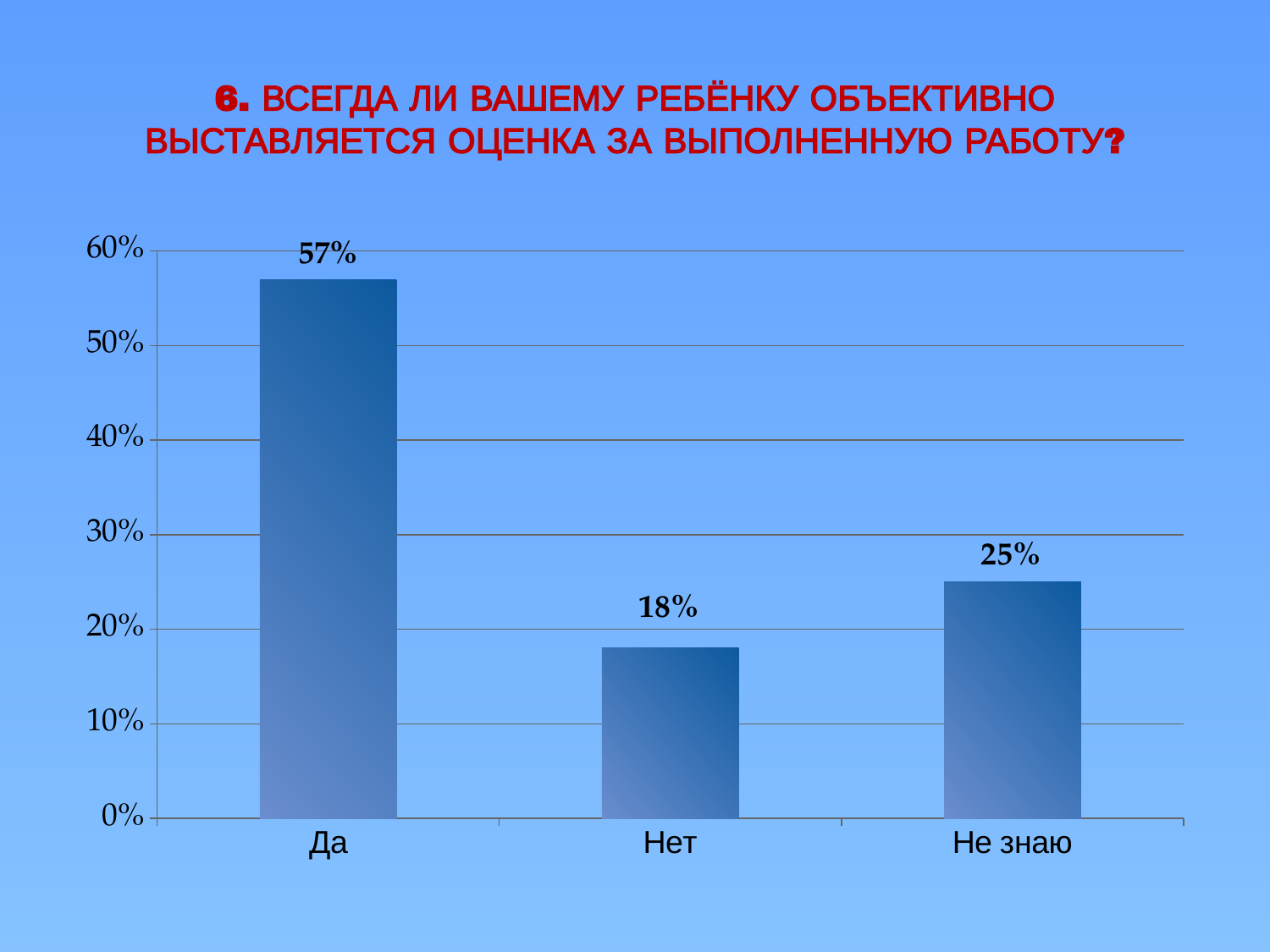

# 6. Всегда ли вашему ребёнку объективно выставляется оценка за выполненную работу?

### Chart

| Category | Ряд 1 |
|---|---|
| Да | 0.57 |
| Нет | 0.18000000000000002 |
| Не знаю | 0.25 |